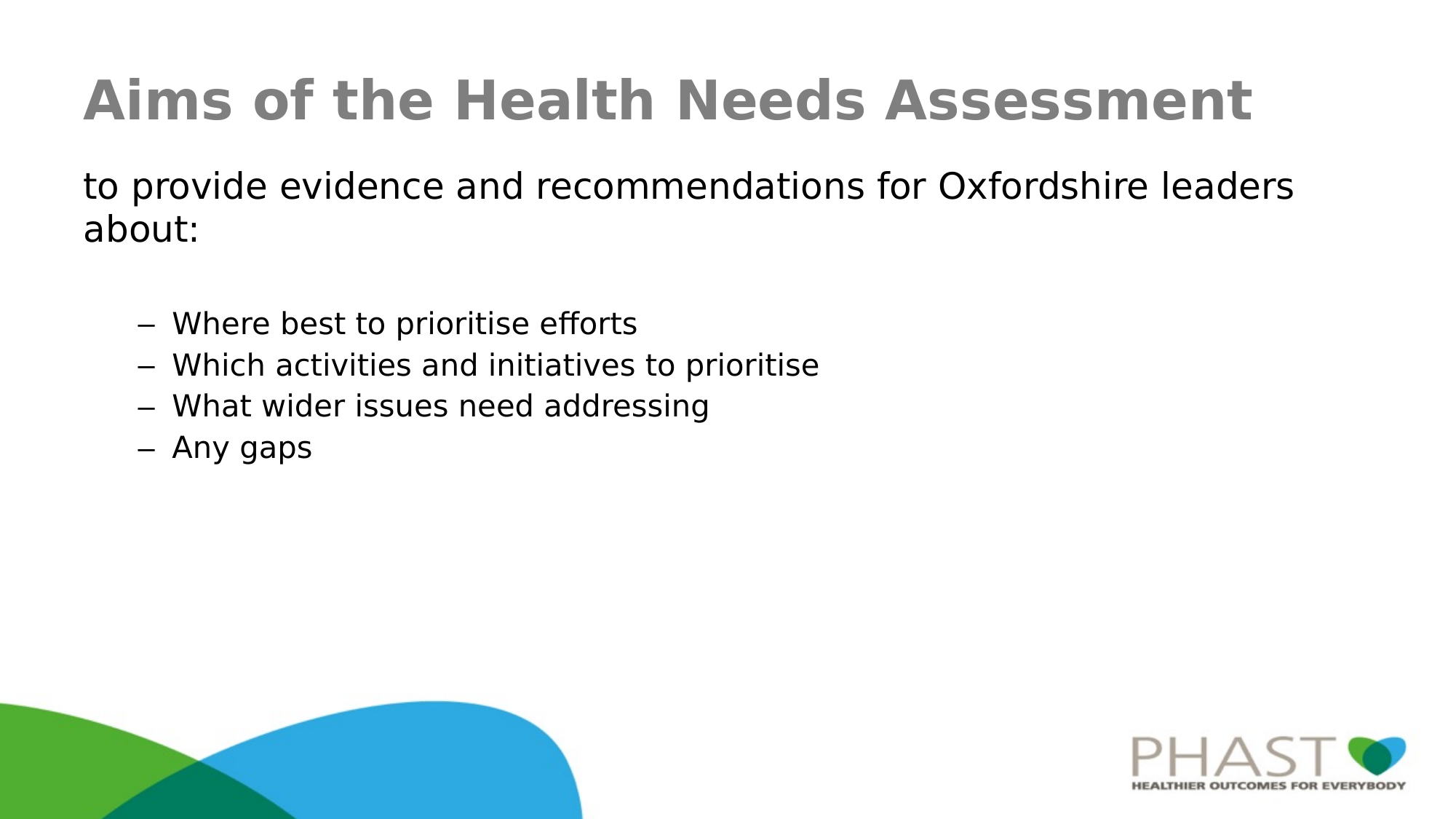

# Aims of the Health Needs Assessment
to provide evidence and recommendations for Oxfordshire leaders about:

Where best to prioritise efforts
Which activities and initiatives to prioritise
What wider issues need addressing
Any gaps